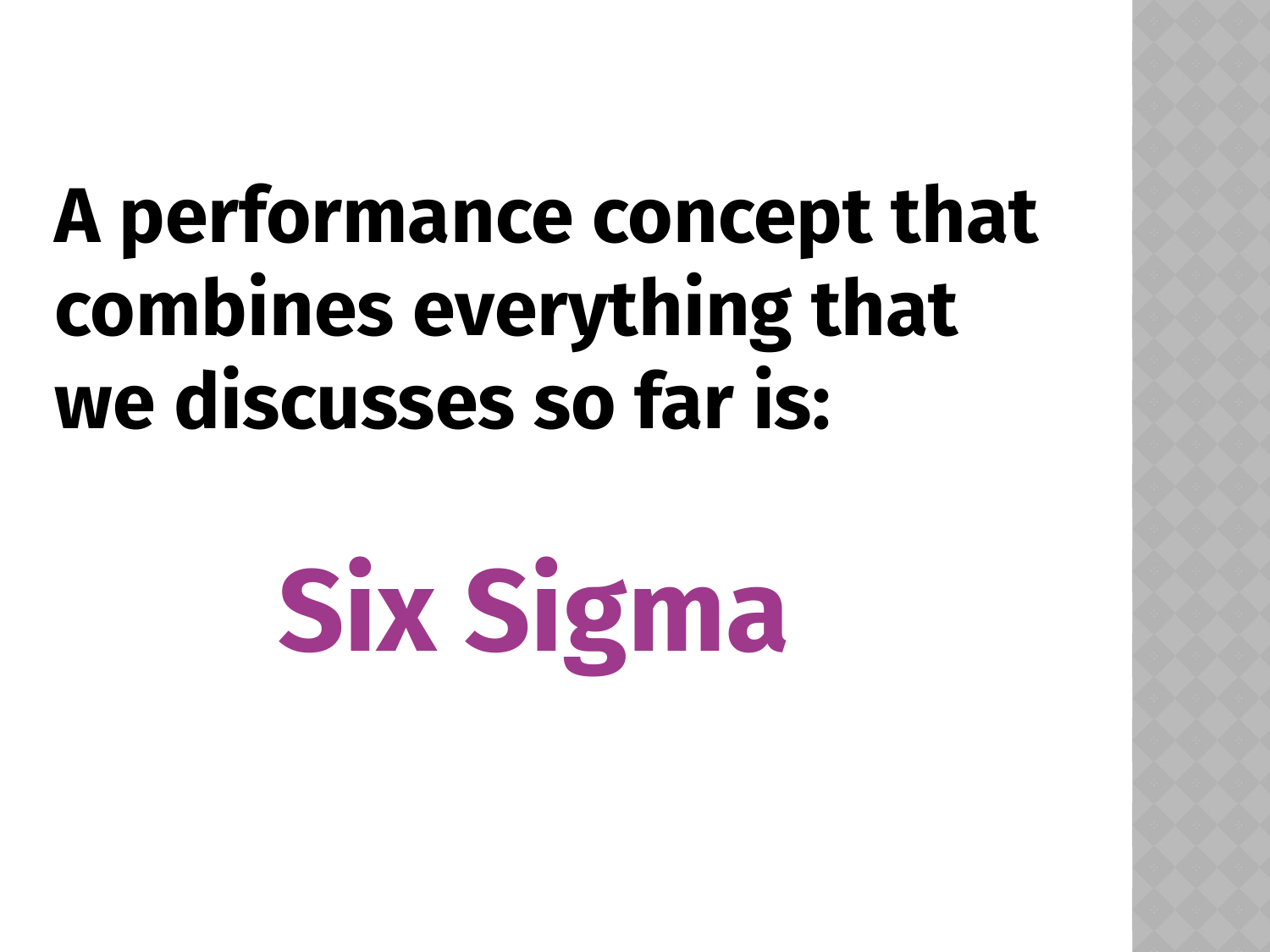

A performance concept that combines everything that we discusses so far is:

Six Sigma